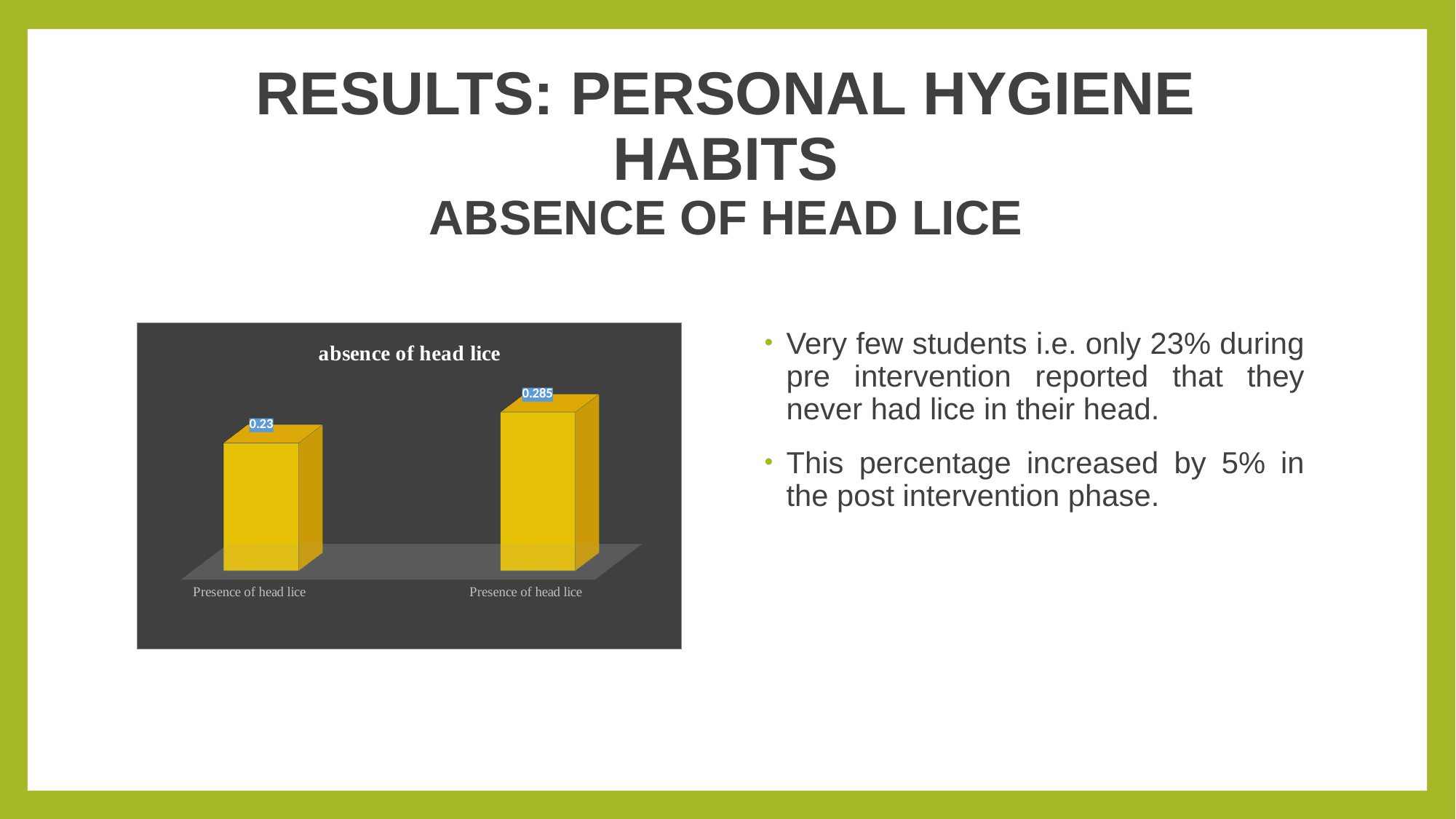

# RESULTS: PERSONAL HYGIENE HABITS ABSENCE OF HEAD LICE
Very few students i.e. only 23% during pre intervention reported that they never had lice in their head.
This percentage increased by 5% in the post intervention phase.

[unsupported chart]